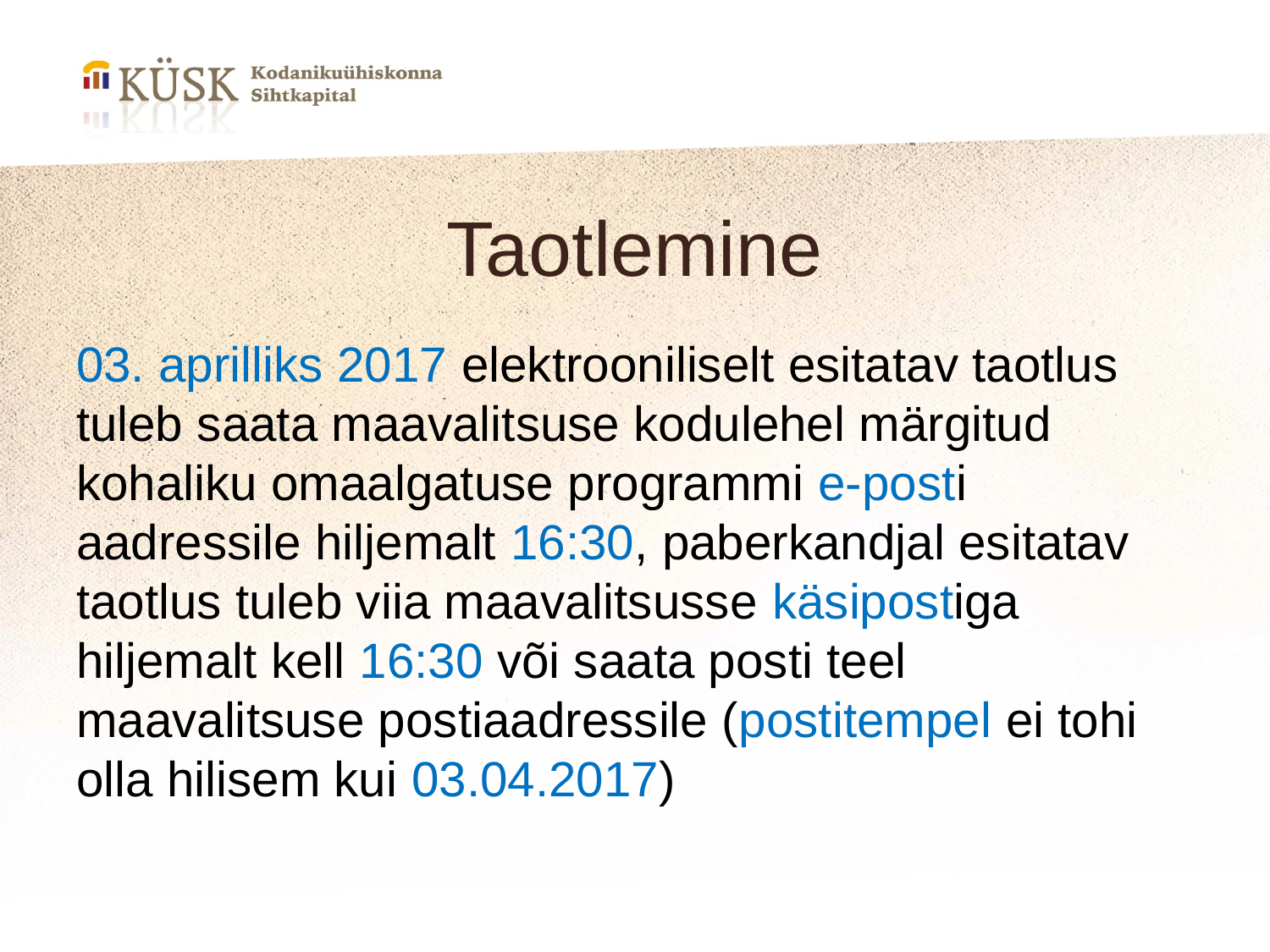

# Taotlemine
03. aprilliks 2017 elektrooniliselt esitatav taotlus tuleb saata maavalitsuse kodulehel märgitud kohaliku omaalgatuse programmi e-posti aadressile hiljemalt 16:30, paberkandjal esitatav taotlus tuleb viia maavalitsusse käsipostiga hiljemalt kell 16:30 või saata posti teel maavalitsuse postiaadressile (postitempel ei tohi olla hilisem kui 03.04.2017)